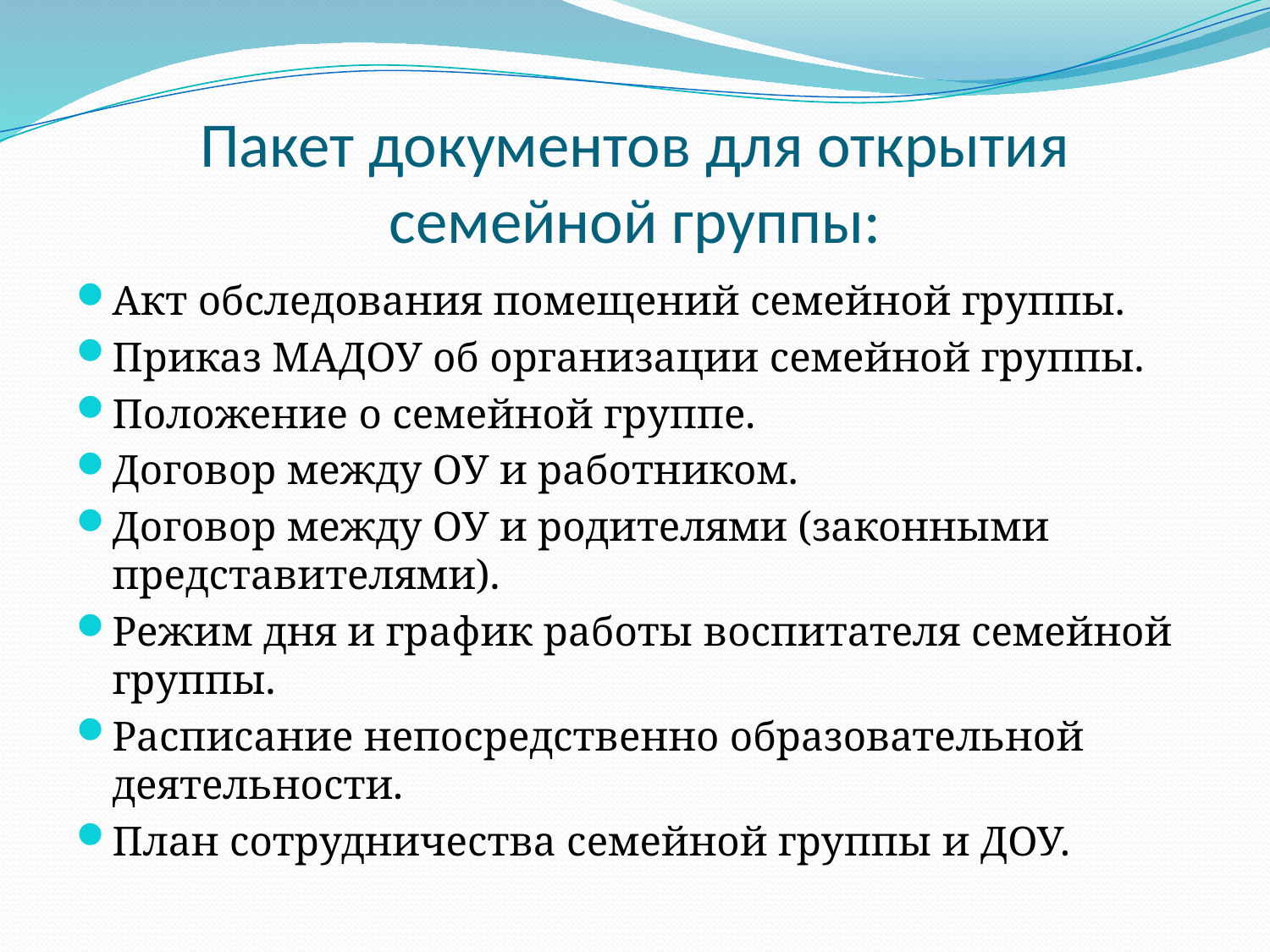

# Пакет документов для открытия семейной группы:
Акт обследования помещений семейной группы.
Приказ МАДОУ об организации семейной группы.
Положение о семейной группе.
Договор между ОУ и работником.
Договор между ОУ и родителями (законными представителями).
Режим дня и график работы воспитателя семейной группы.
Расписание непосредственно образовательной деятельности.
План сотрудничества семейной группы и ДОУ.